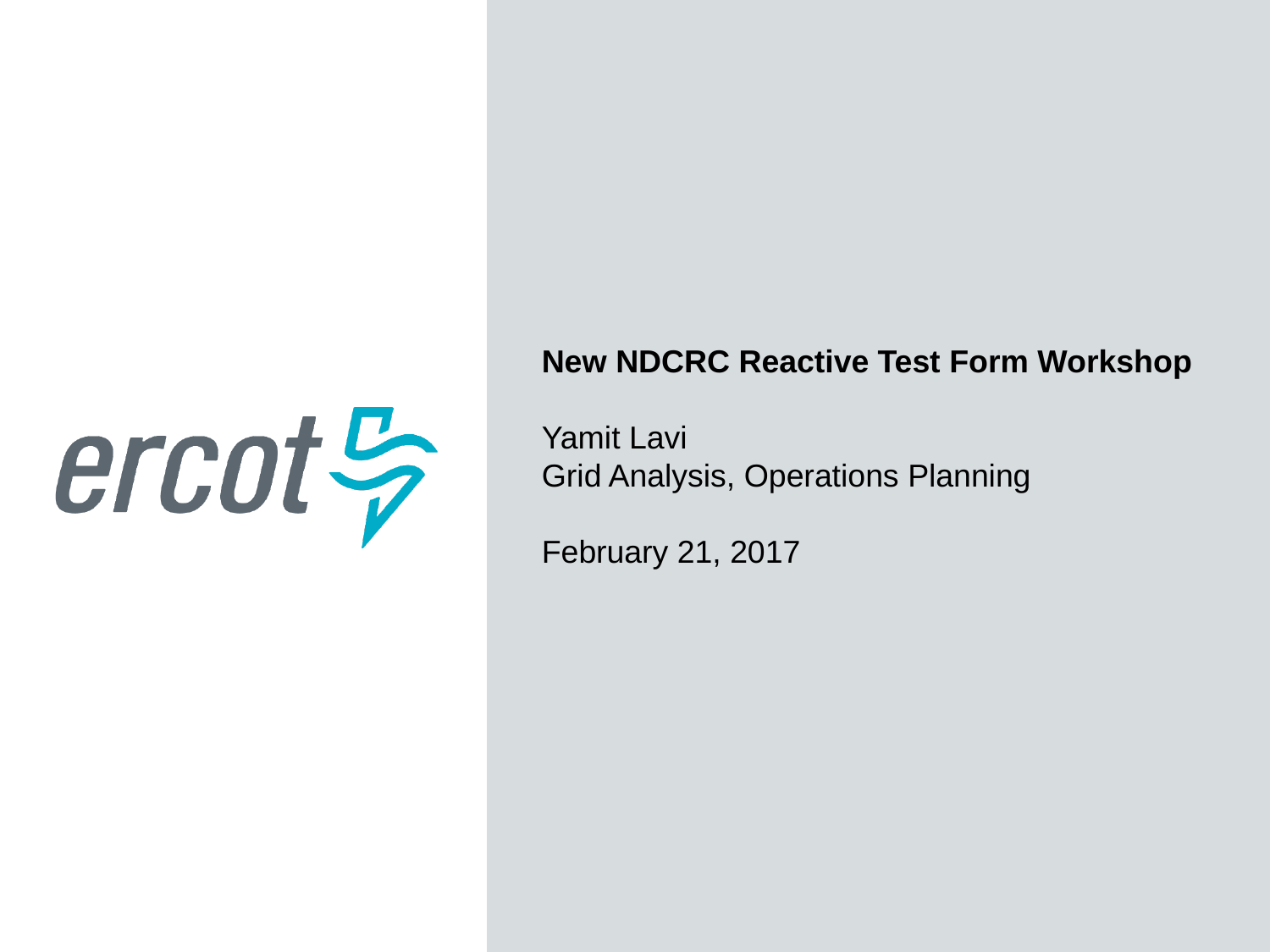

New NDCRC Reactive Test Form Workshop

Yamit Lavi
Grid Analysis, Operations Planning

February 21, 2017